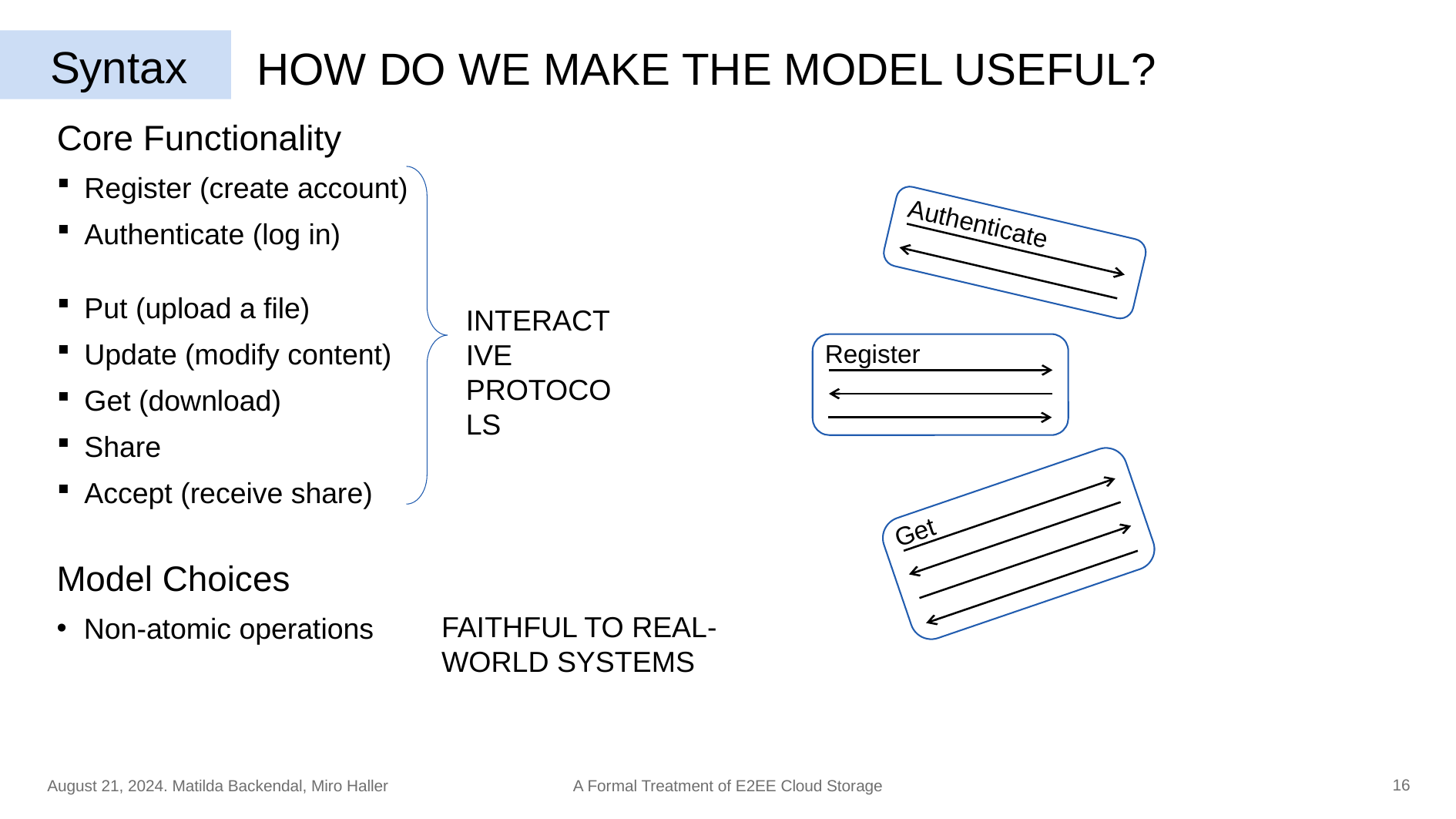

# Syntax
HOW DO WE MAKE THE MODEL USEFUL?
Core Functionality
Register (create account)
Authenticate (log in)
Put (upload a file)
Update (modify content)
Get (download)
Share
Accept (receive share)

Authenticate

INTERACTIVE PROTOCOLS

Register

Get
Model Choices
Non-atomic operations

FAITHFUL TO REAL-WORLD SYSTEMS
August 21, 2024. Matilda Backendal, Miro Haller
16
A Formal Treatment of E2EE Cloud Storage